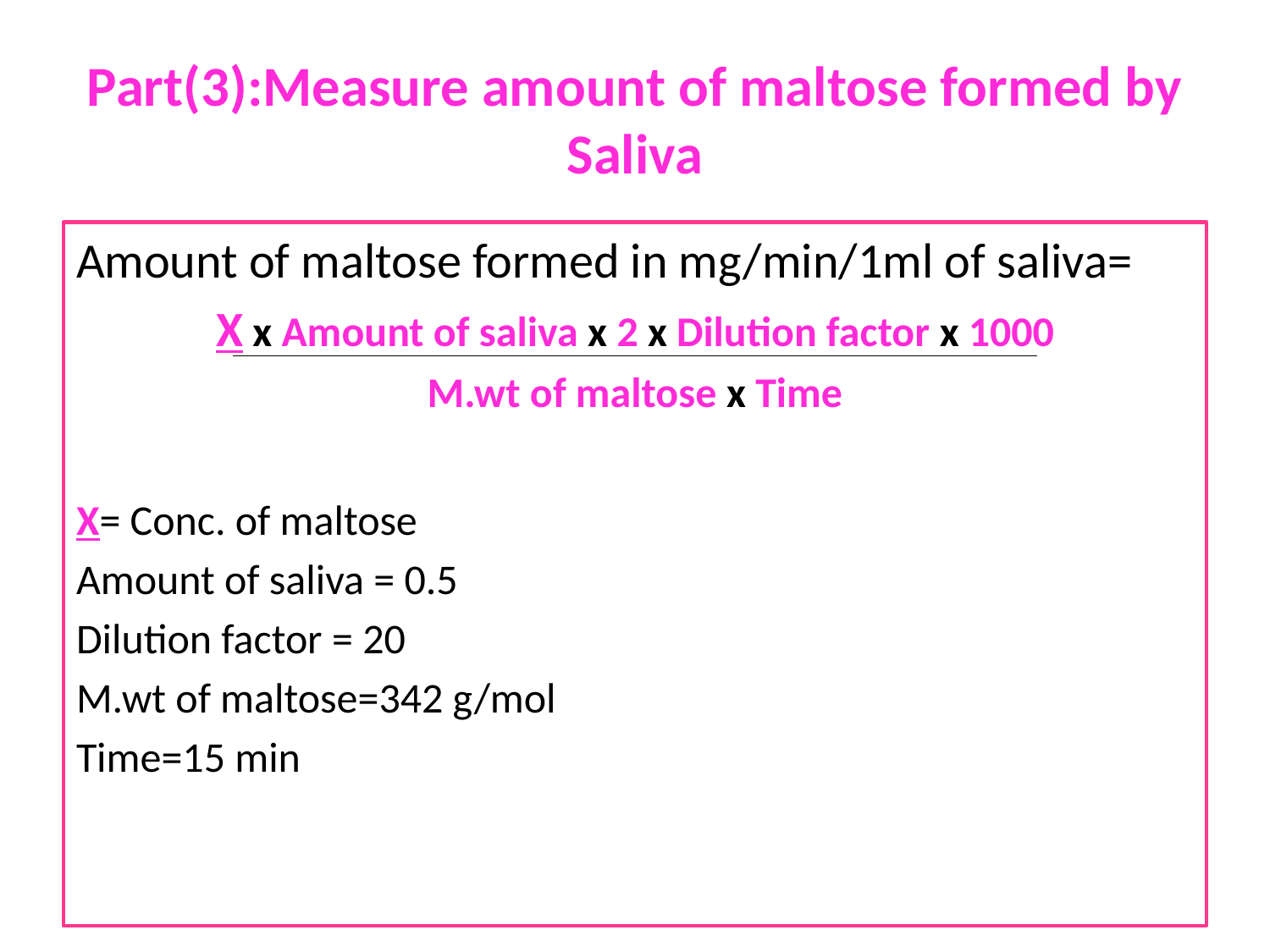

# Part(3):Measure amount of maltose formed by Saliva
Amount of maltose formed in mg/min/1ml of saliva=
X x Amount of saliva x 2 x Dilution factor x 1000
M.wt of maltose x Time

X= Conc. of maltose
Amount of saliva = 0.5
Dilution factor = 20
M.wt of maltose=342 g/mol
Time=15 min